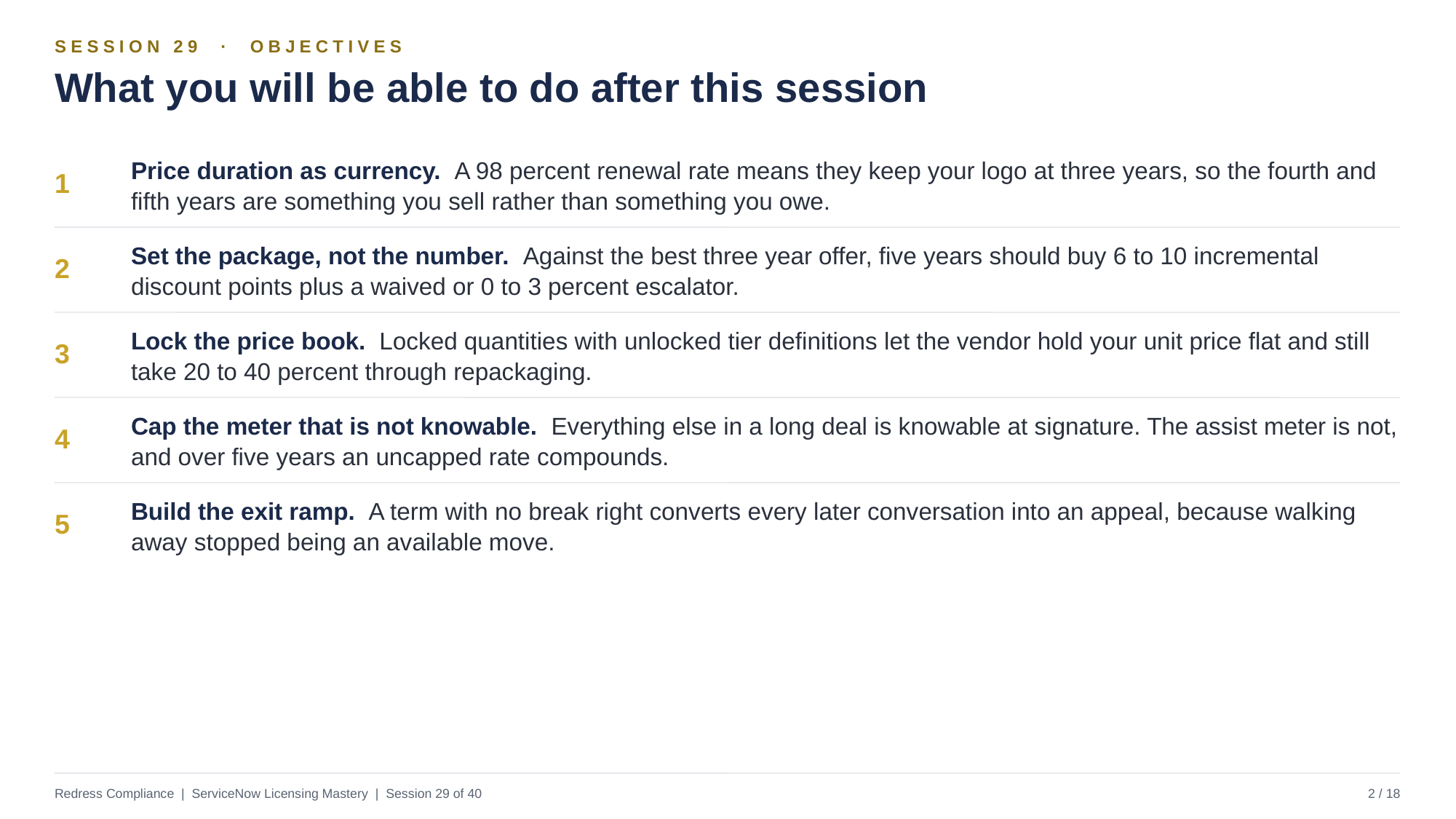

SESSION 29  ·  OBJECTIVES
What you will be able to do after this session
Price duration as currency.  A 98 percent renewal rate means they keep your logo at three years, so the fourth and fifth years are something you sell rather than something you owe.
1

Set the package, not the number.  Against the best three year offer, five years should buy 6 to 10 incremental discount points plus a waived or 0 to 3 percent escalator.
2

Lock the price book.  Locked quantities with unlocked tier definitions let the vendor hold your unit price flat and still take 20 to 40 percent through repackaging.
3

Cap the meter that is not knowable.  Everything else in a long deal is knowable at signature. The assist meter is not, and over five years an uncapped rate compounds.
4

Build the exit ramp.  A term with no break right converts every later conversation into an appeal, because walking away stopped being an available move.
5

Redress Compliance  |  ServiceNow Licensing Mastery  |  Session 29 of 40
2 / 18